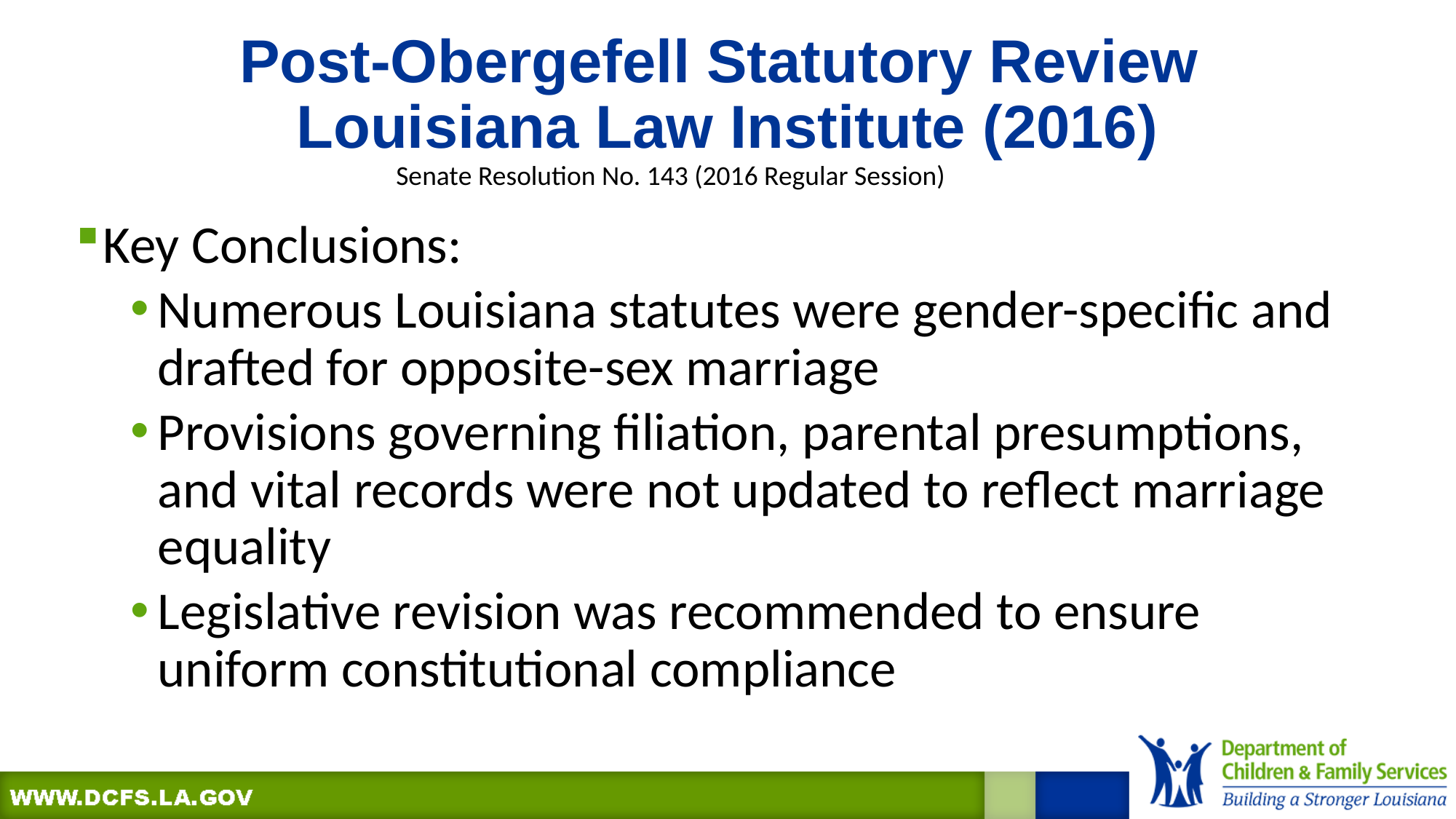

# Post-Obergefell Statutory Review Louisiana Law Institute (2016)
Senate Resolution No. 143 (2016 Regular Session)
Key Conclusions:
Numerous Louisiana statutes were gender-specific and drafted for opposite-sex marriage
Provisions governing filiation, parental presumptions, and vital records were not updated to reflect marriage equality
Legislative revision was recommended to ensure uniform constitutional compliance